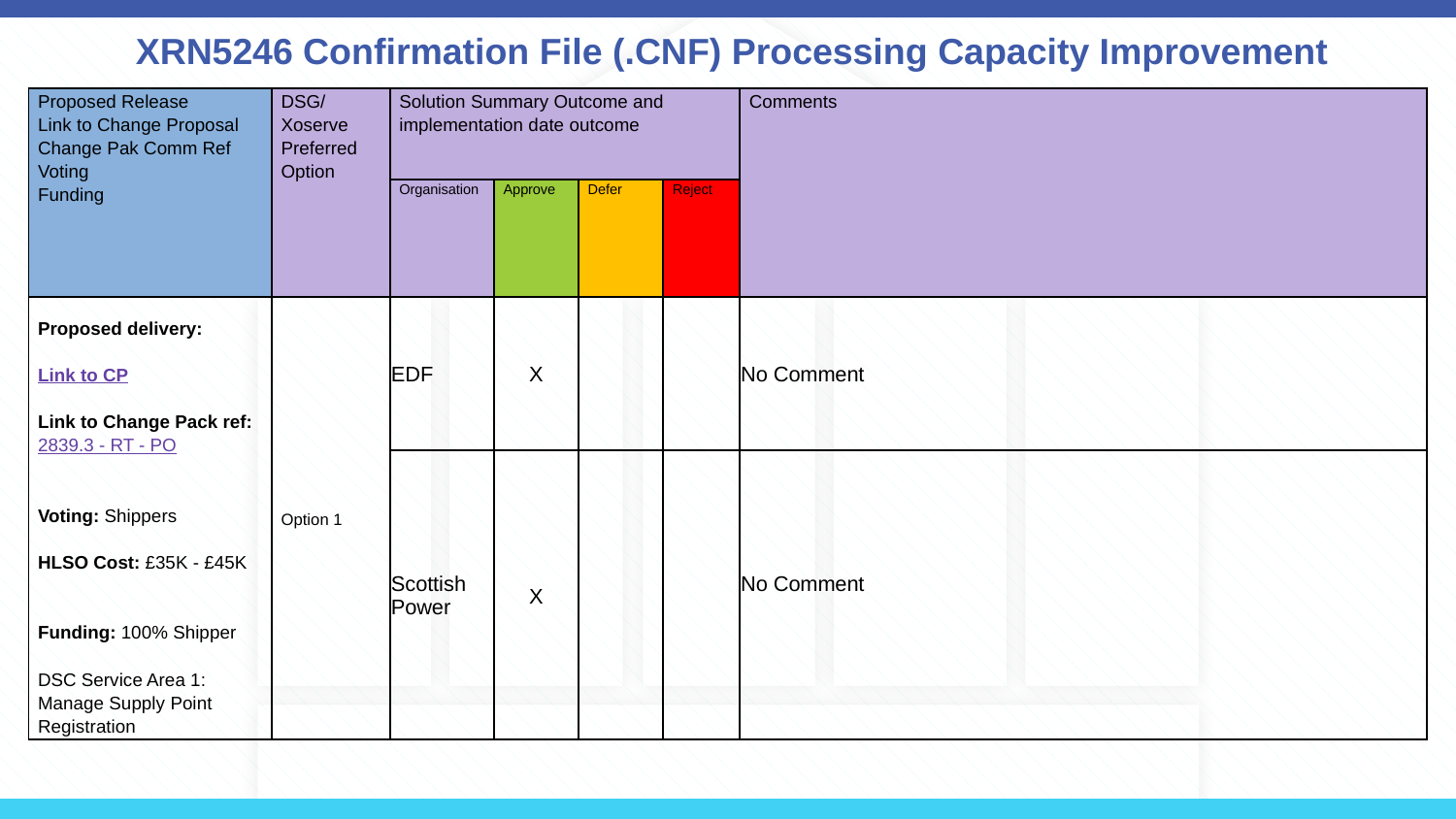

# XRN5246 Confirmation File (.CNF) Processing Capacity Improvement
| Proposed Release Link to Change Proposal Change Pak Comm Ref Voting Funding | DSG/ Xoserve Preferred Option | Solution Summary Outcome and implementation date outcome |  |  |  | Comments |
| --- | --- | --- | --- | --- | --- | --- |
|  |  | Organisation | Approve | Defer | Reject |  |
| Proposed delivery: Link to CP Link to Change Pack ref: 2839.3 - RT - PO Voting: Shippers HLSO Cost: £35K - £45K Funding: 100% Shipper DSC Service Area 1: Manage Supply Point Registration | Option 1 | EDF | X |  |  | No Comment |
|  |  | Scottish Power | X |  |  | No Comment |